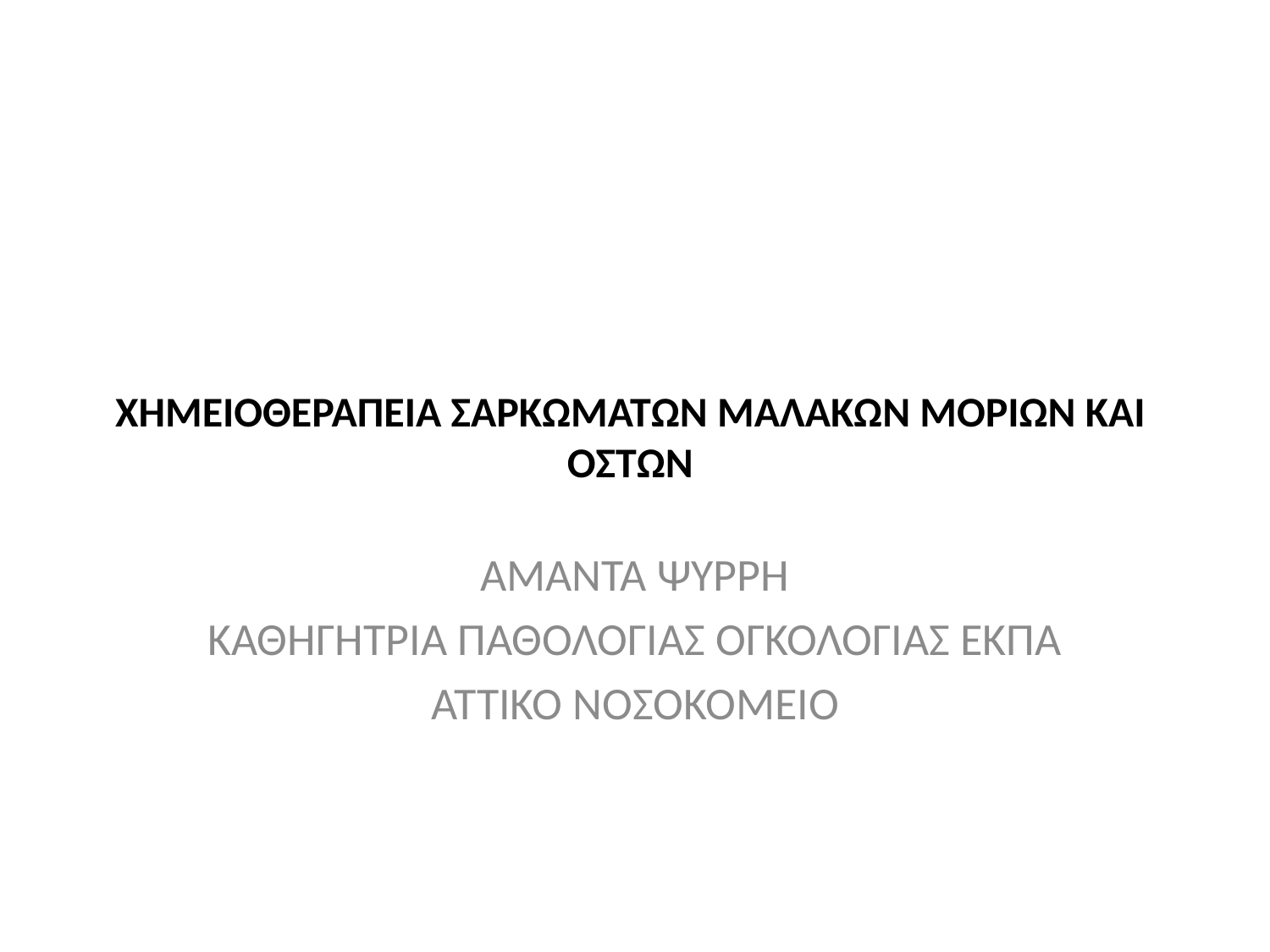

# ΧΗΜΕΙΟΘΕΡΑΠΕΙΑ ΣΑΡΚΩΜΑΤΩΝ ΜΑΛΑΚΩΝ ΜΟΡΙΩΝ ΚΑΙ ΟΣΤΩΝ
ΑΜΑΝΤΑ ΨΥΡΡΗ
ΚΑΘΗΓΗΤΡΙΑ ΠΑΘΟΛΟΓΙΑΣ ΟΓΚΟΛΟΓΙΑΣ ΕΚΠΑ
ΑΤΤΙΚΟ ΝΟΣΟΚΟΜΕΙΟ